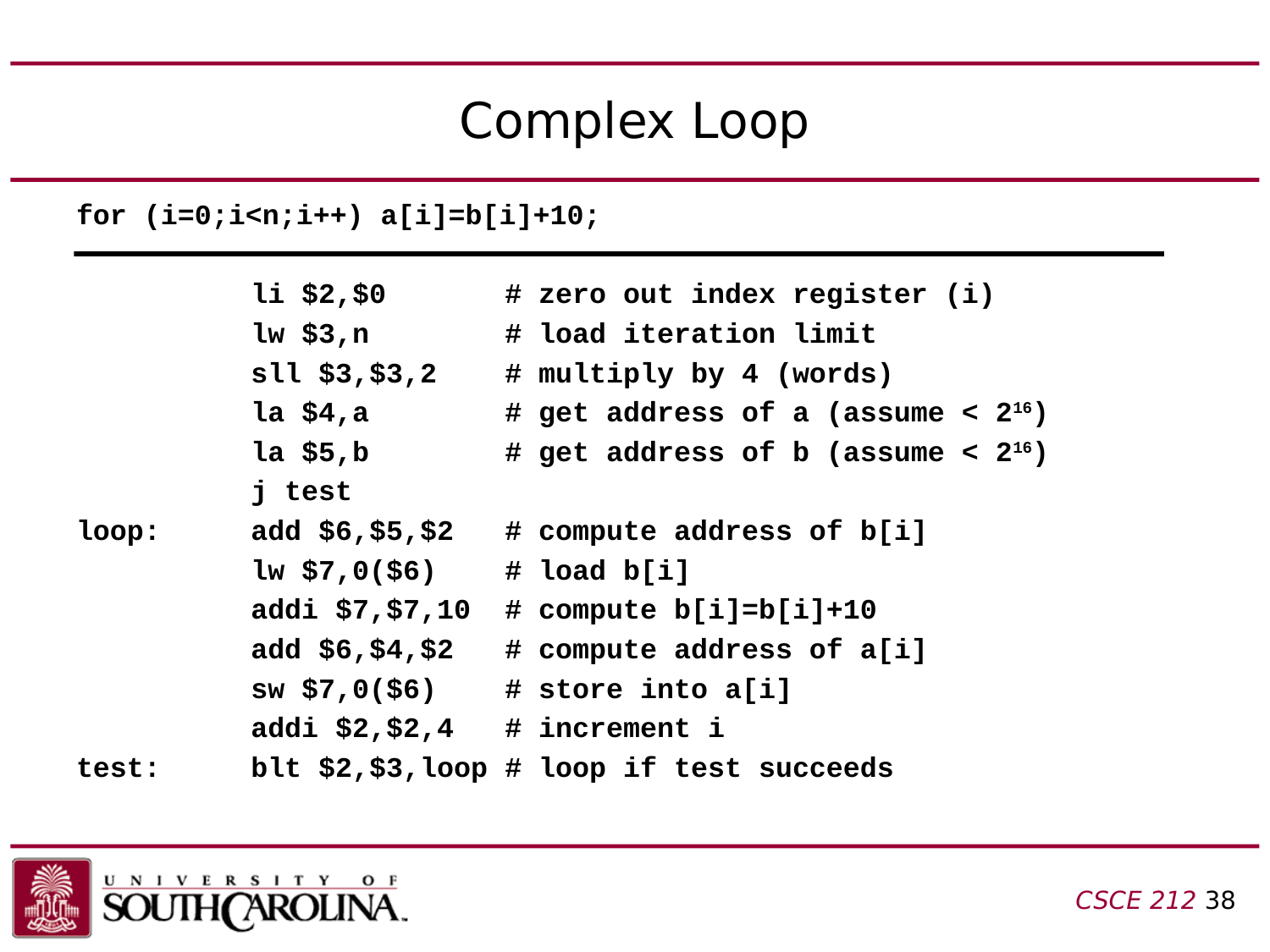

# Complex Loop
for (i=0;i<n;i++) a[i]=b[i]+10;

		li $2,$0	# zero out index register (i)
		lw $3,n		# load iteration limit
		sll $3,$3,2	# multiply by 4 (words)
		la $4,a		# get address of a (assume < 216)
		la $5,b		# get address of b (assume < 216)
		j test
loop:	add $6,$5,$2	# compute address of b[i]
		lw $7,0($6)	# load b[i]
		addi $7,$7,10	# compute b[i]=b[i]+10
		add $6,$4,$2	# compute address of a[i]
		sw $7,0($6)	# store into a[i]
		addi $2,$2,4	# increment i
test:	blt $2,$3,loop	# loop if test succeeds

CSCE 212 38